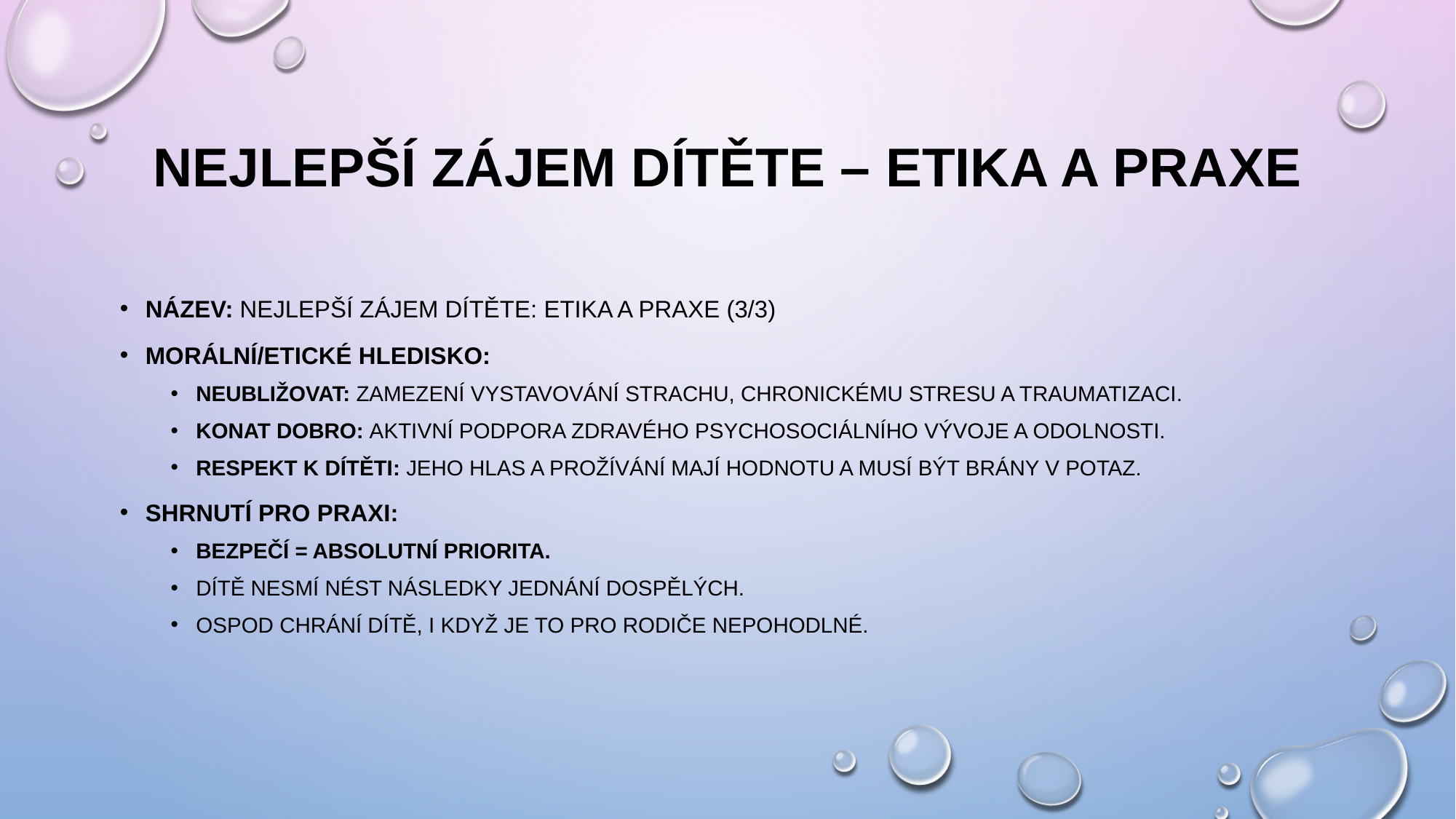

# Nejlepší zájem dítěte – Etika a praxe
Název: Nejlepší zájem dítěte: Etika a praxe (3/3)
Morální/etické hledisko:
Neubližovat: Zamezení vystavování strachu, chronickému stresu a traumatizaci.
Konat dobro: Aktivní podpora zdravého psychosociálního vývoje a odolnosti.
Respekt k dítěti: Jeho hlas a prožívání mají hodnotu a musí být brány v potaz.
Shrnutí pro praxi:
Bezpečí = absolutní priorita.
Dítě nesmí nést následky jednání dospělých.
OSPOD chrání dítě, i když je to pro rodiče nepohodlné.